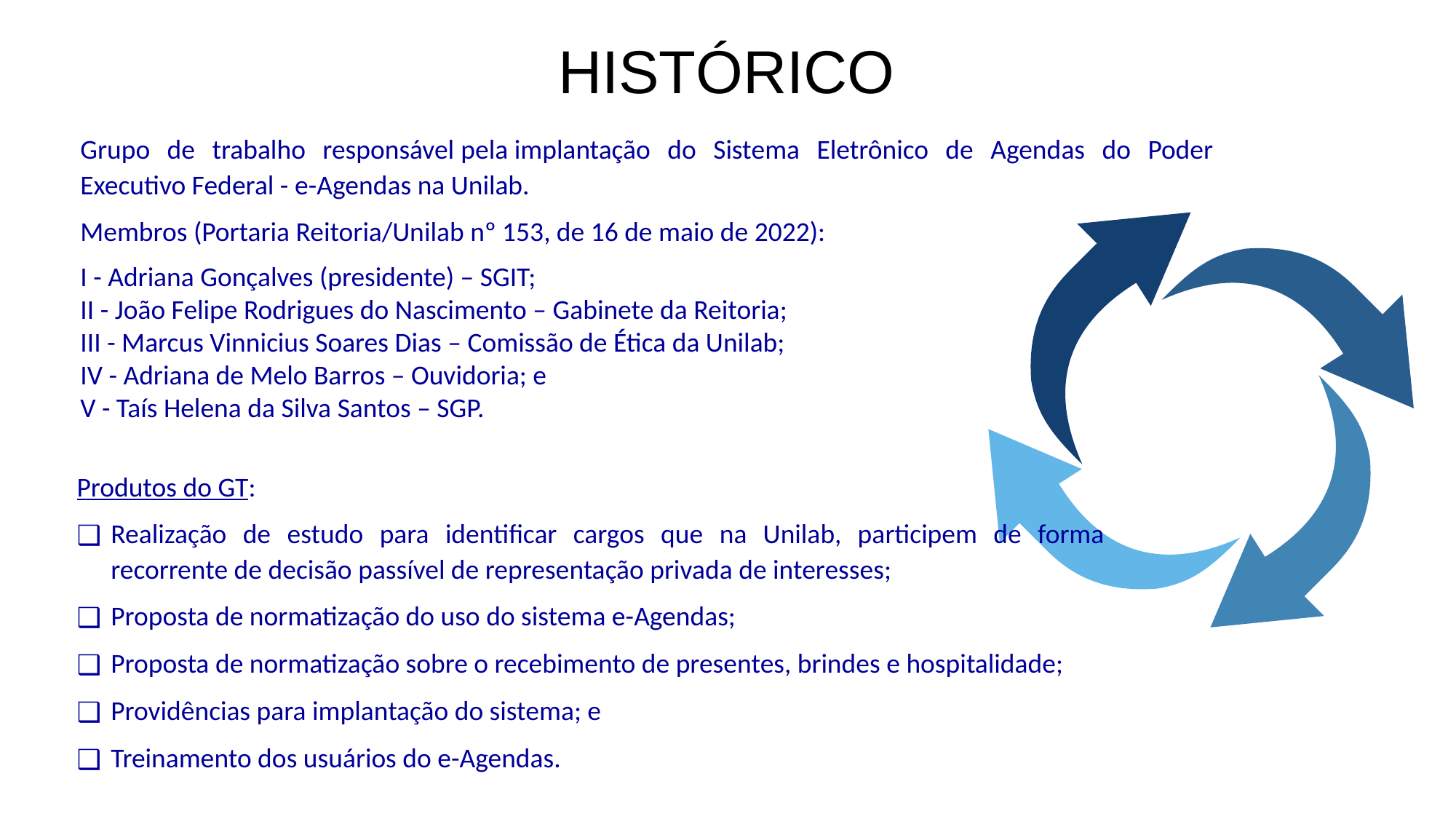

HISTÓRICO
Grupo de trabalho responsável pela implantação do Sistema Eletrônico de Agendas do Poder Executivo Federal - e-Agendas na Unilab.
Membros (Portaria Reitoria/Unilab nº 153, de 16 de maio de 2022):
I - Adriana Gonçalves (presidente) – SGIT;
II - João Felipe Rodrigues do Nascimento – Gabinete da Reitoria;
III - Marcus Vinnicius Soares Dias – Comissão de Ética da Unilab;
IV - Adriana de Melo Barros – Ouvidoria; e
V - Taís Helena da Silva Santos – SGP.

Produtos do GT:
Realização de estudo para identificar cargos que na Unilab, participem de forma recorrente de decisão passível de representação privada de interesses;
Proposta de normatização do uso do sistema e-Agendas;
Proposta de normatização sobre o recebimento de presentes, brindes e hospitalidade;
Providências para implantação do sistema; e
Treinamento dos usuários do e-Agendas.